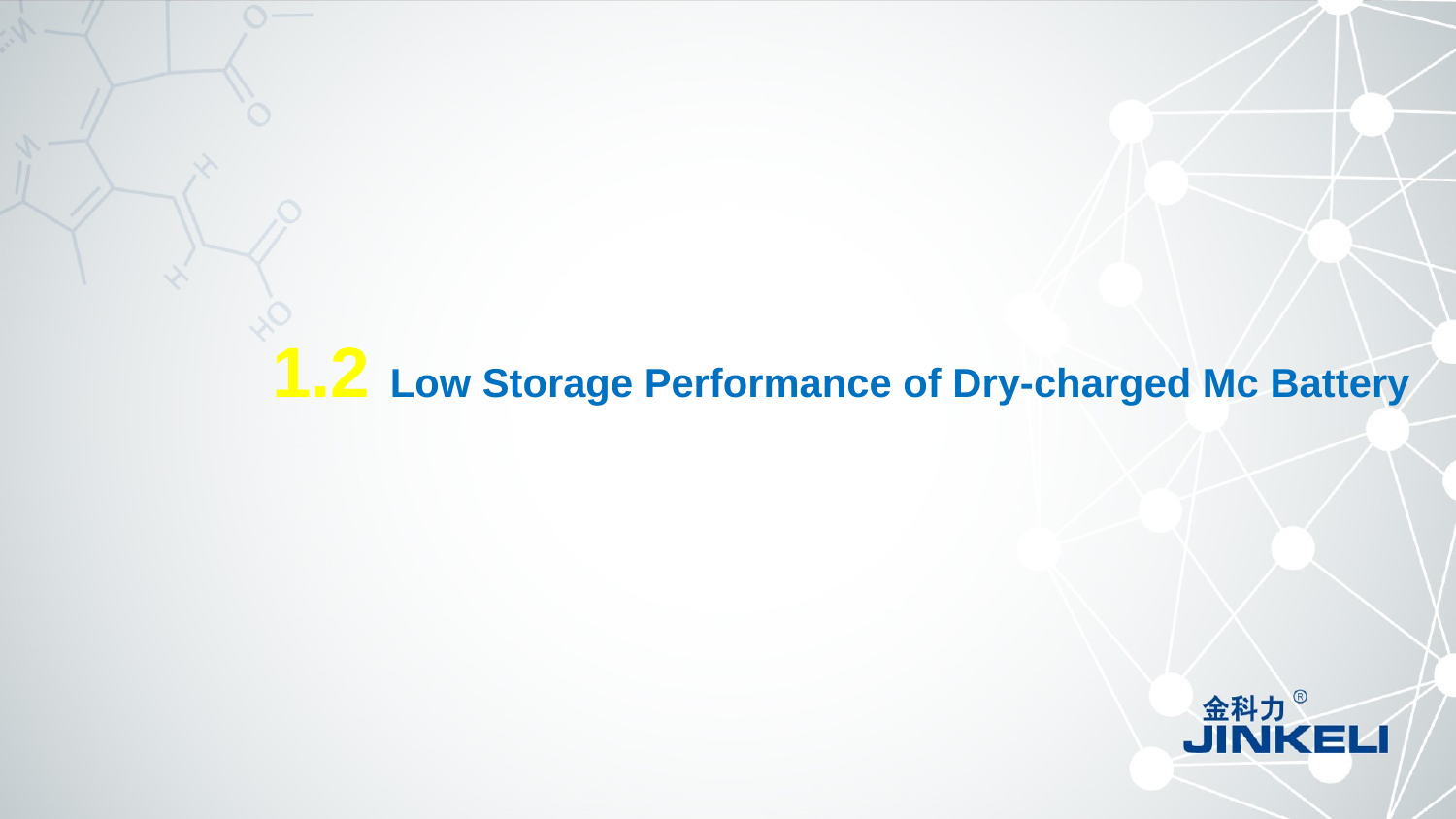

1.2 Low Storage Performance of Dry-charged Mc Battery